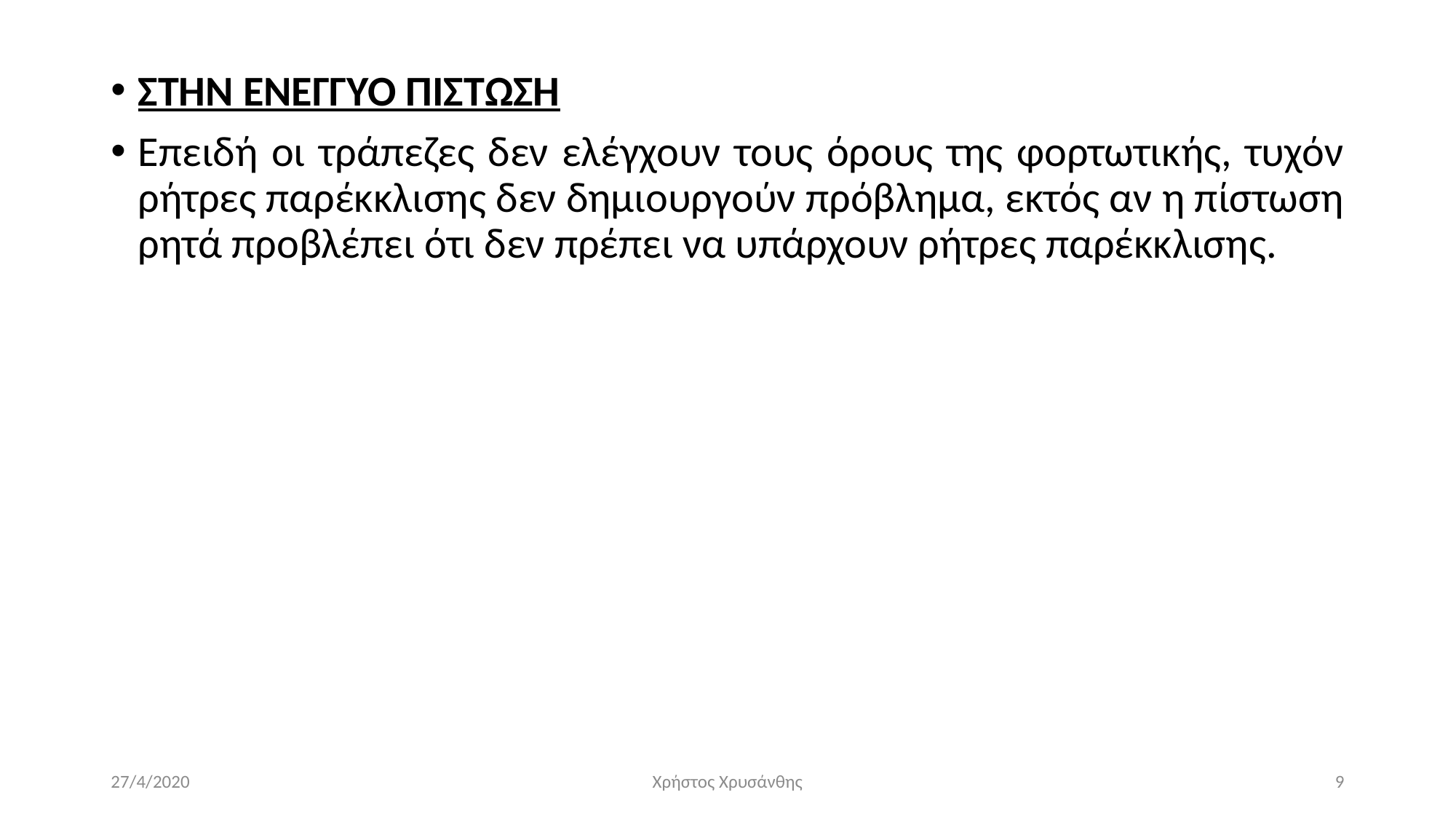

Στην ενεγγυο πιστωση
Επειδή οι τράπεζες δεν ελέγχουν τους όρους της φορτωτικής, τυχόν ρήτρες παρέκκλισης δεν δημιουργούν πρόβλημα, εκτός αν η πίστωση ρητά προβλέπει ότι δεν πρέπει να υπάρχουν ρήτρες παρέκκλισης.

27/4/2020
Χρήστος Χρυσάνθης
9